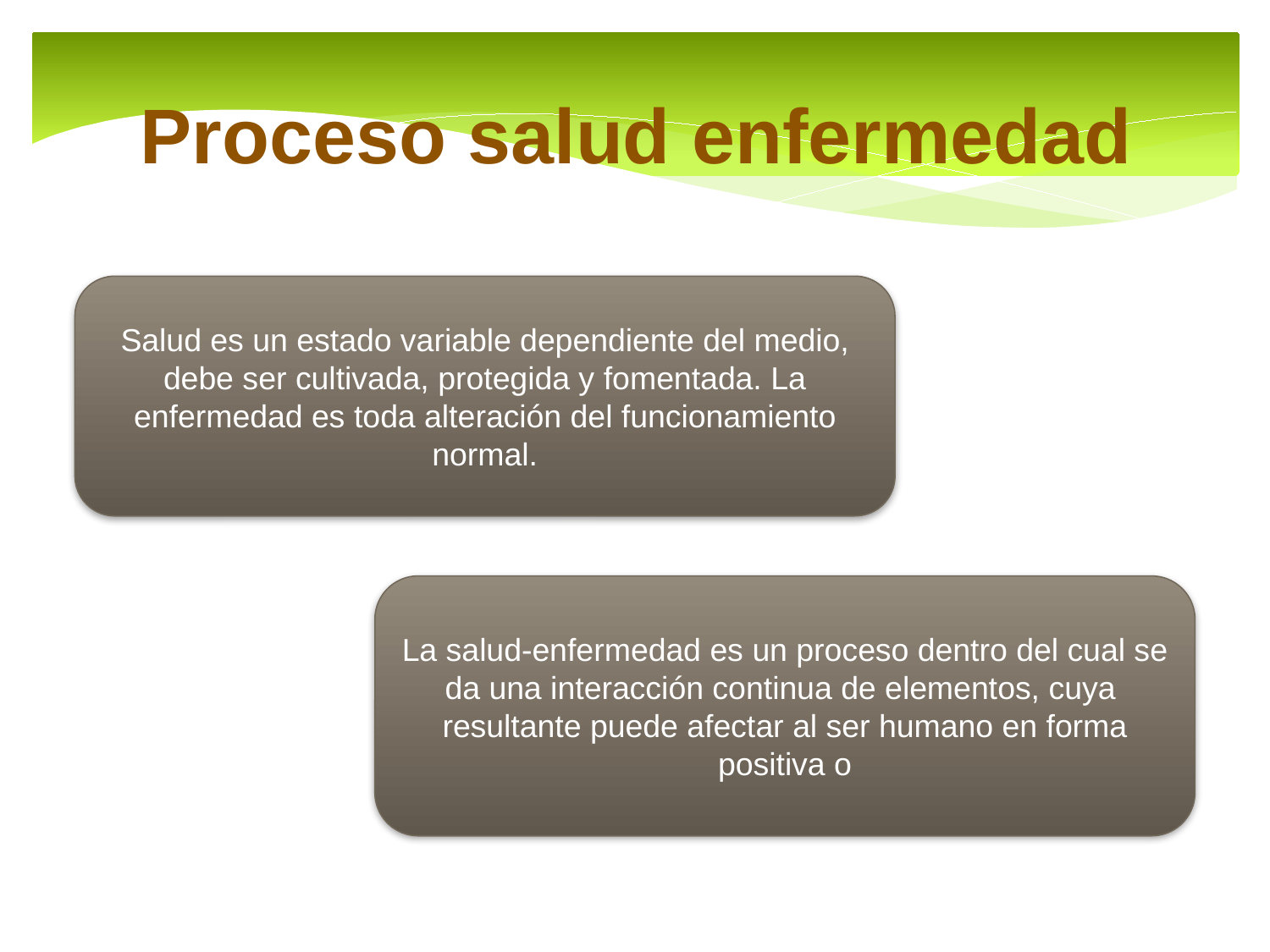

Proceso salud enfermedad
Salud es un estado variable dependiente del medio, debe ser cultivada, protegida y fomentada. La enfermedad es toda alteración del funcionamiento normal.
La salud-enfermedad es un proceso dentro del cual se da una interacción continua de elementos, cuya  resultante puede afectar al ser humano en forma positiva o